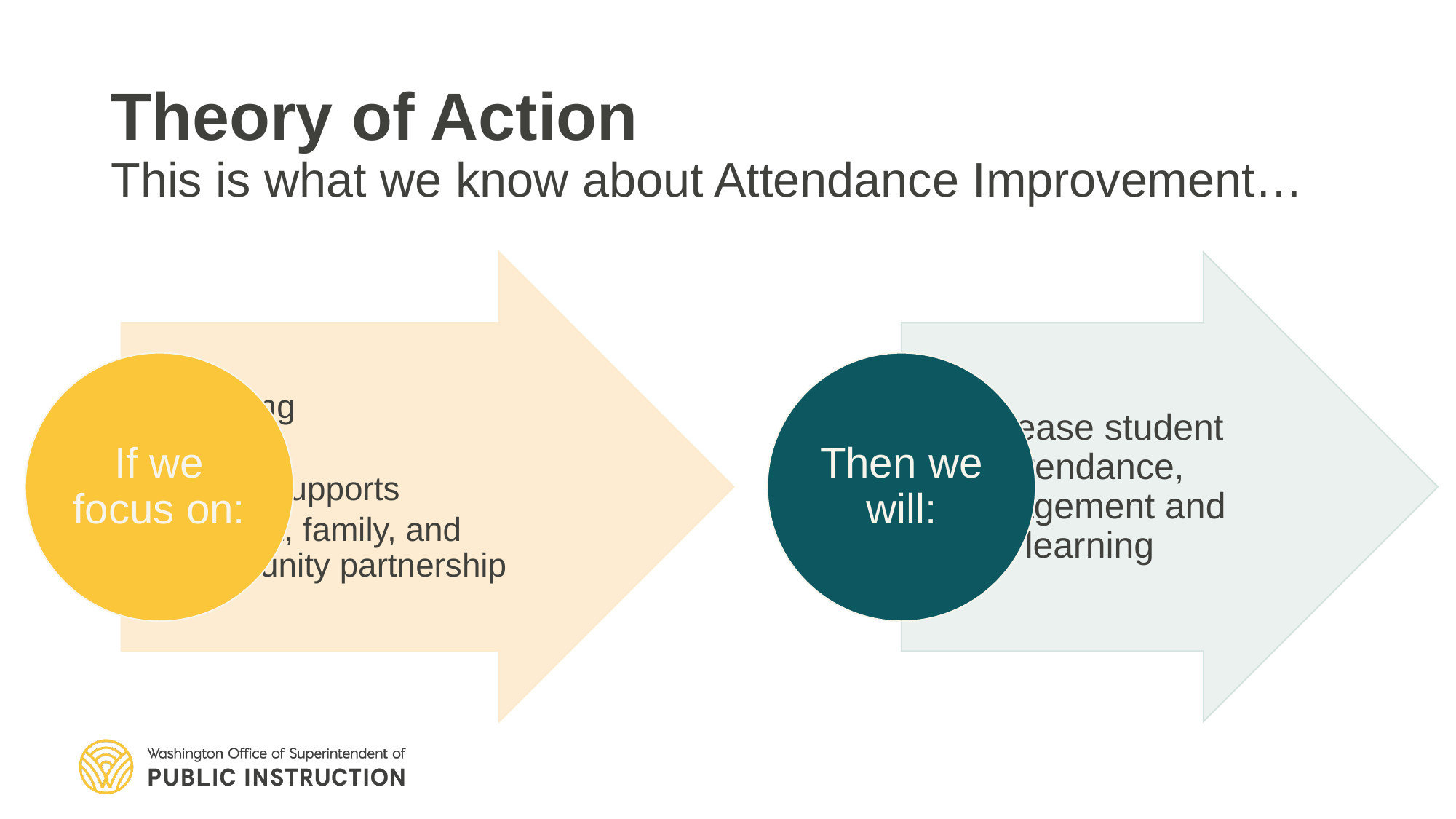

# Theory of Action This is what we know about Attendance Improvement…
Teaming
Data
Tiered supports
Student, family, and community partnership
If we focus on:
Increase student attendance, engagement and learning
Then we will: